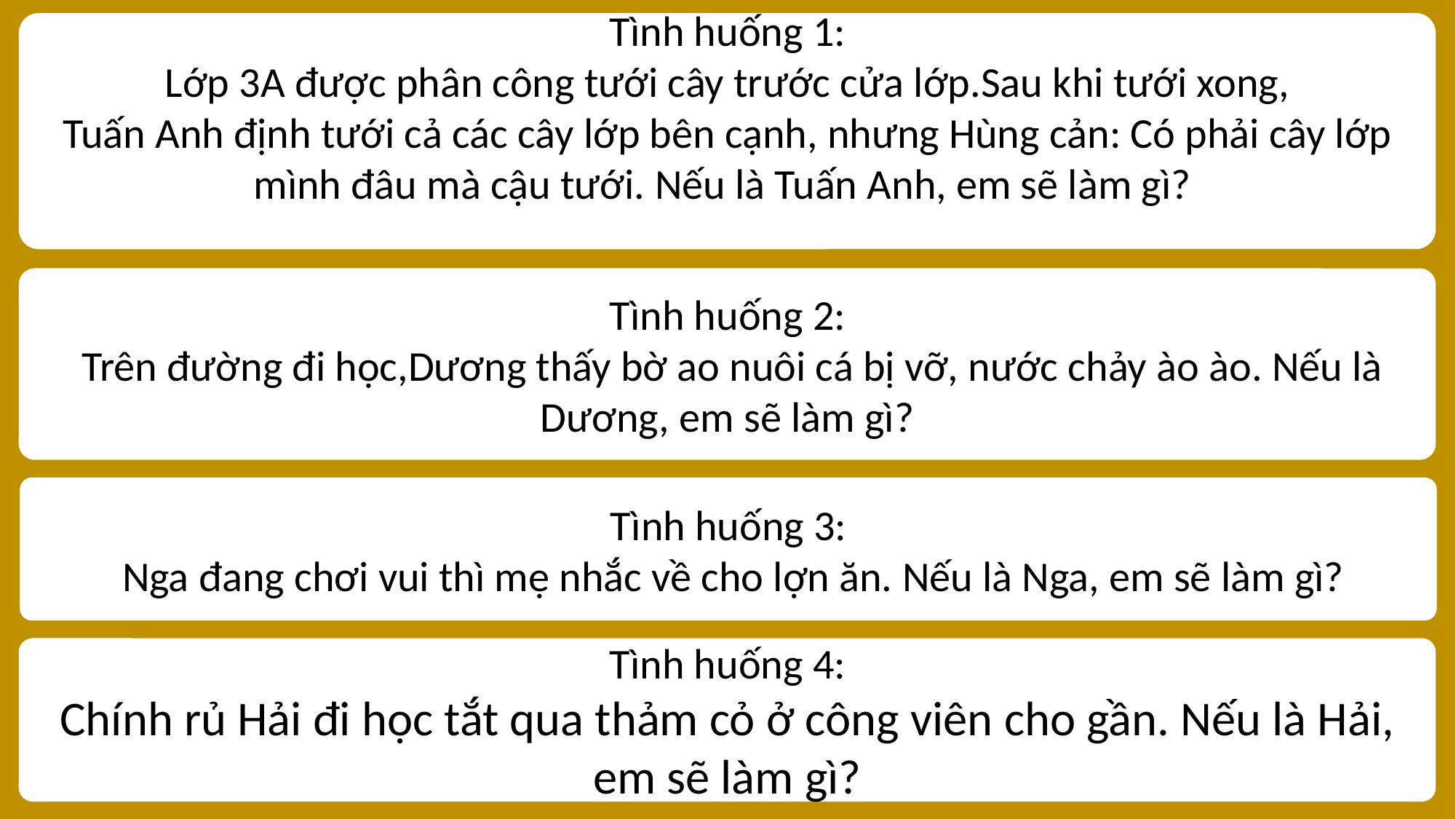

Nội dung thuyết trình

Tình huống 1:
 Lớp 3A được phân công tưới cây trước cửa lớp.Sau khi tưới xong,
Tuấn Anh định tưới cả các cây lớp bên cạnh, nhưng Hùng cản: Có phải cây lớp mình đâu mà cậu tưới. Nếu là Tuấn Anh, em sẽ làm gì?

Group Name

Tình huống 2:
 Trên đường đi học,Dương thấy bờ ao nuôi cá bị vỡ, nước chảy ào ào. Nếu là Dương, em sẽ làm gì?
Nội dung 1
Nội dung 3
Nội dung 2
Ghi chú nội dung 3
Ghi chú nội dung 1
Ghi chú nội dung 2
Tình huống 3:
 Nga đang chơi vui thì mẹ nhắc về cho lợn ăn. Nếu là Nga, em sẽ làm gì?
Ghi chú nội dung 3
Tình huống 4:
Chính rủ Hải đi học tắt qua thảm cỏ ở công viên cho gần. Nếu là Hải, em sẽ làm gì?
Nội dung 4
Nội dung 4
Nội dung 4
Nội dung 4
Nội dung 4
Nội dung 4
Nội dung 4
Nội dung 4
Nội dung 4
Nội dung 4
Nội dung 4
Nội dung 4
Nội dung 4
Nội dung 4
Nội dung 4
Nội dung 4
Nội dung 4
Nội dung 4
Nội dung 4
Nội dung 4